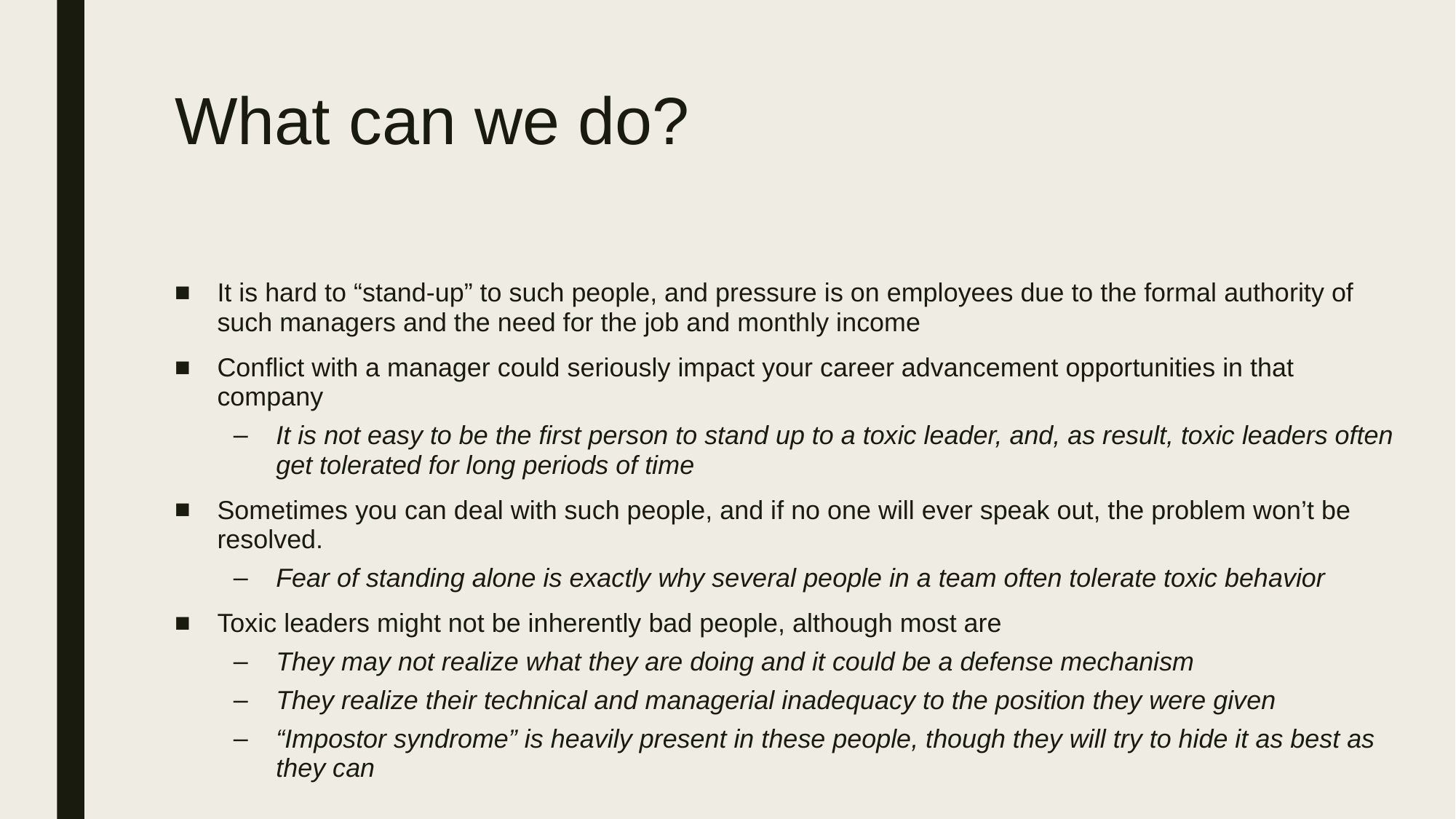

# What can we do?
It is hard to “stand-up” to such people, and pressure is on employees due to the formal authority of such managers and the need for the job and monthly income
Conflict with a manager could seriously impact your career advancement opportunities in that company
It is not easy to be the first person to stand up to a toxic leader, and, as result, toxic leaders often get tolerated for long periods of time
Sometimes you can deal with such people, and if no one will ever speak out, the problem won’t be resolved.
Fear of standing alone is exactly why several people in a team often tolerate toxic behavior
Toxic leaders might not be inherently bad people, although most are
They may not realize what they are doing and it could be a defense mechanism
They realize their technical and managerial inadequacy to the position they were given
“Impostor syndrome” is heavily present in these people, though they will try to hide it as best as they can